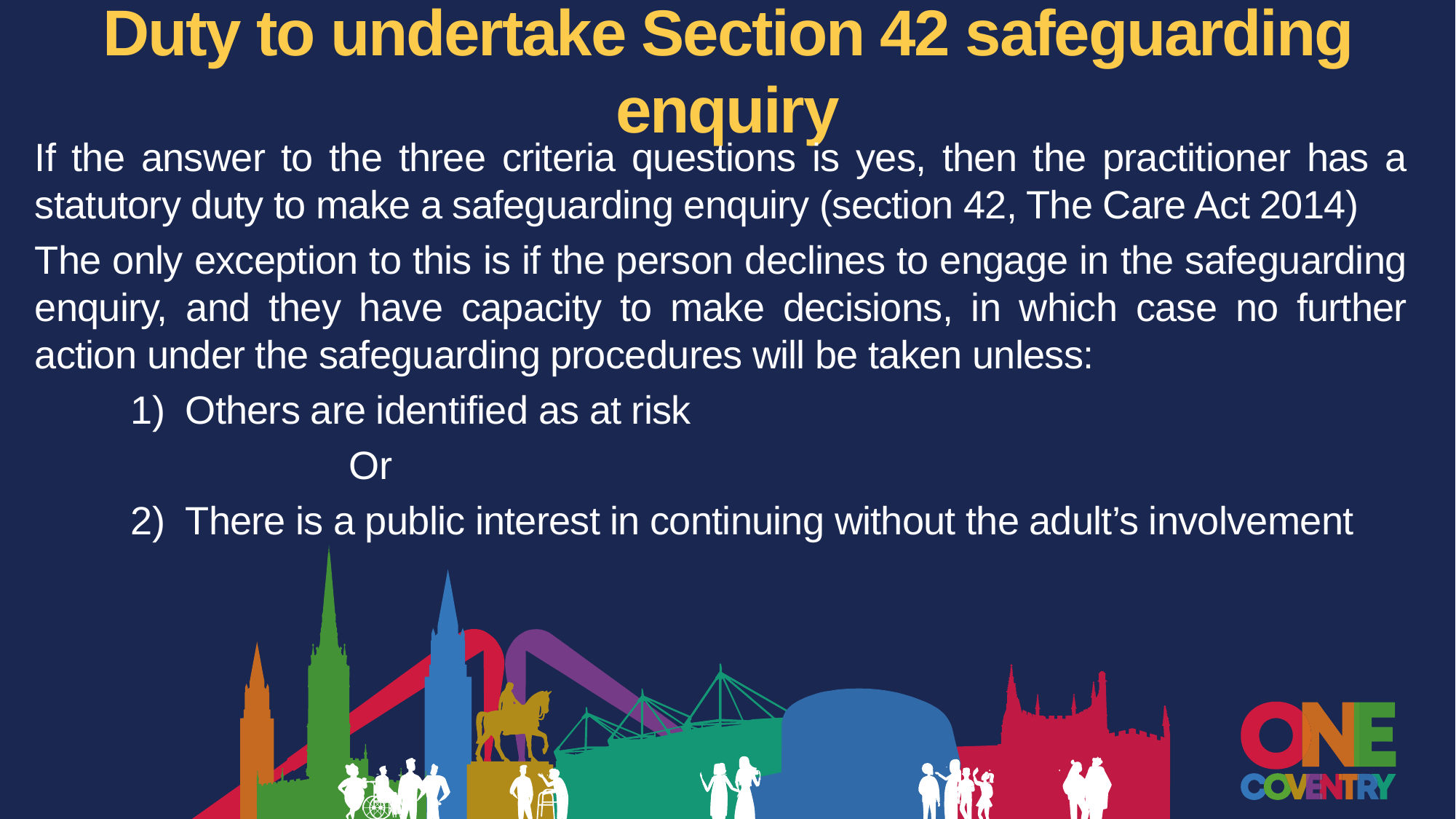

# Duty to undertake Section 42 safeguarding enquiry
If the answer to the three criteria questions is yes, then the practitioner has a statutory duty to make a safeguarding enquiry (section 42, The Care Act 2014)
The only exception to this is if the person declines to engage in the safeguarding enquiry, and they have capacity to make decisions, in which case no further action under the safeguarding procedures will be taken unless:
Others are identified as at risk
		Or
There is a public interest in continuing without the adult’s involvement